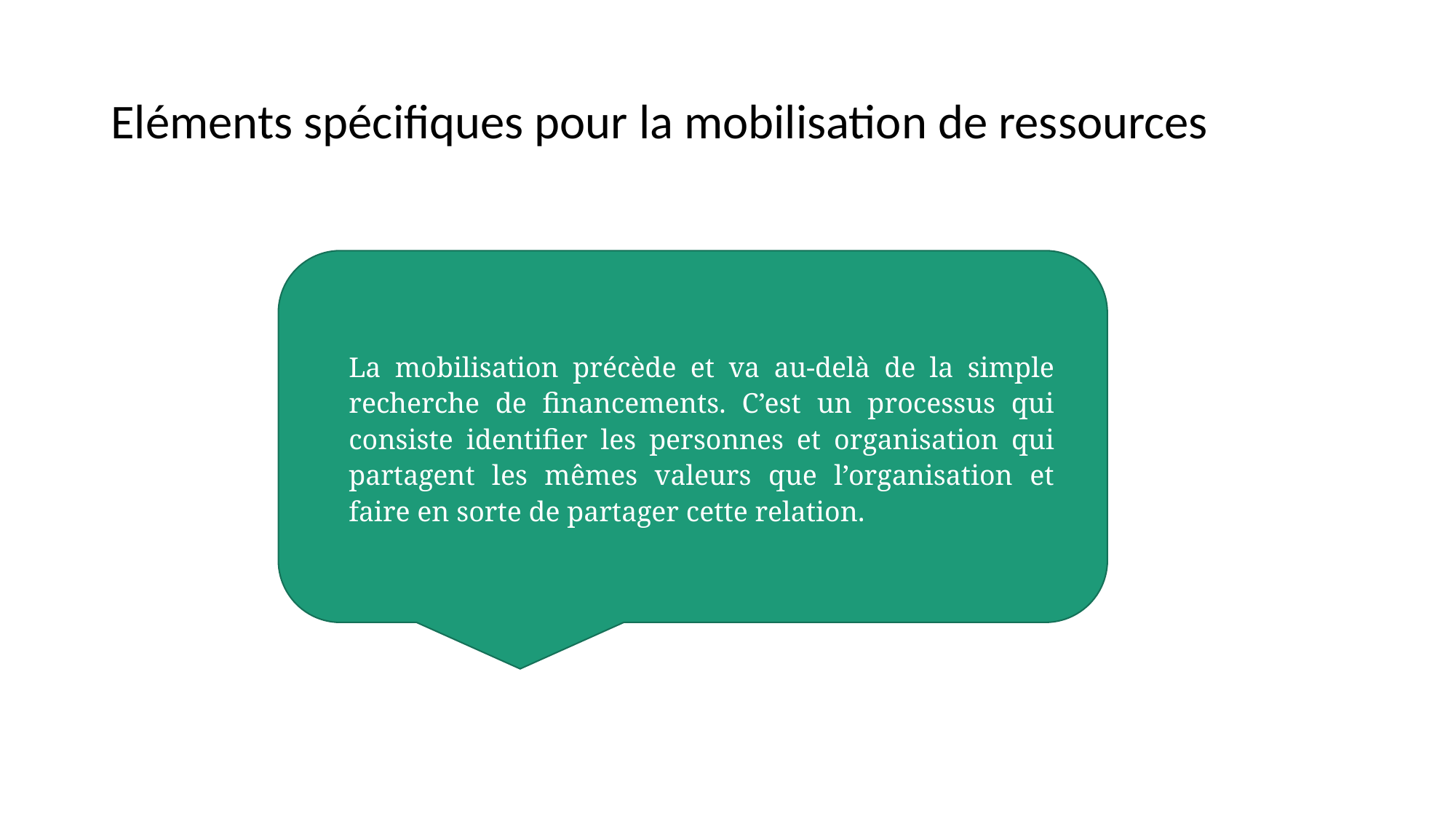

Eléments spécifiques pour la mobilisation de ressources

La mobilisation précède et va au-delà de la simple recherche de financements. C’est un processus qui consiste identifier les personnes et organisation qui partagent les mêmes valeurs que l’organisation et faire en sorte de partager cette relation.